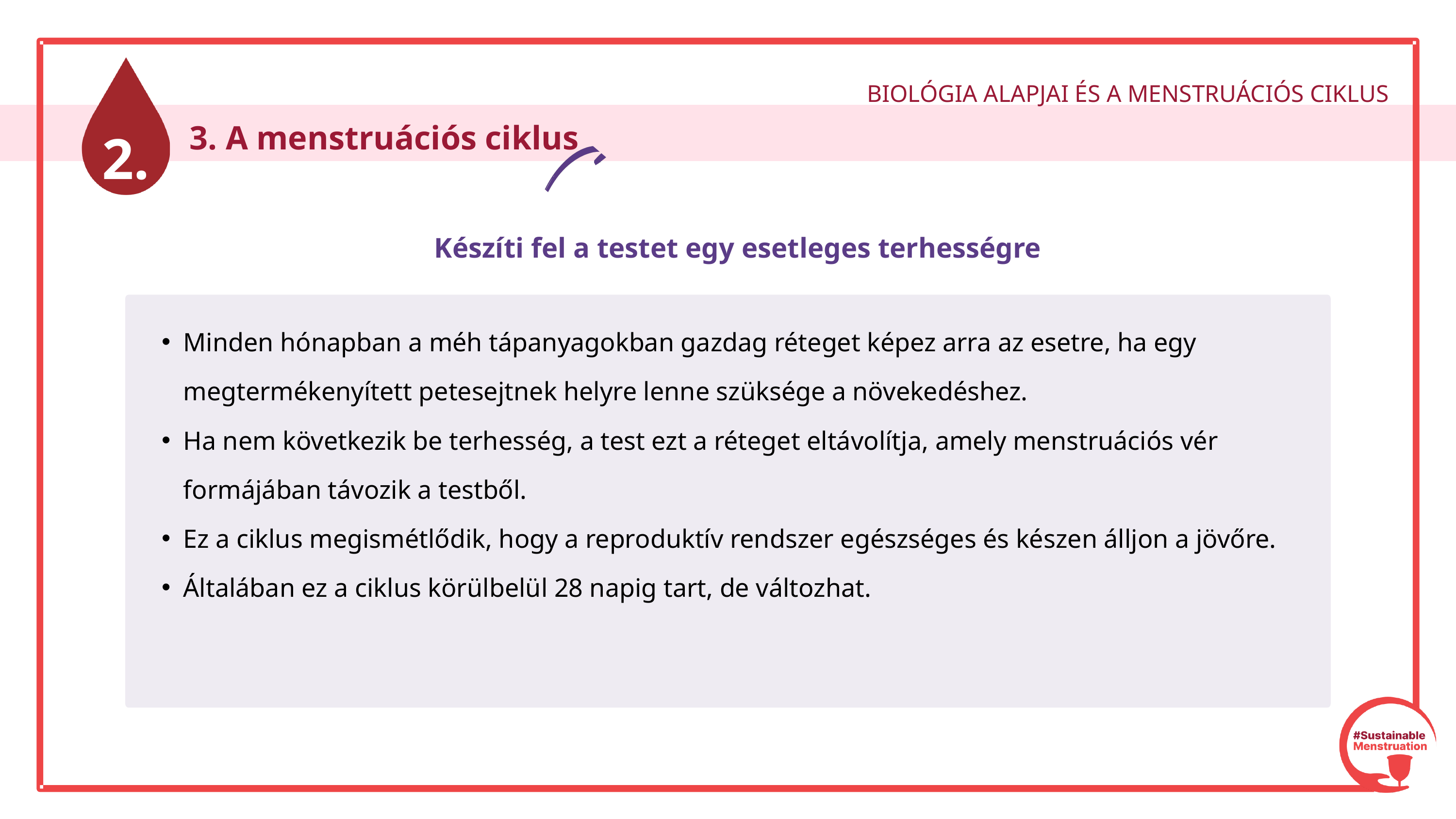

BIOLÓGIA ALAPJAI ÉS A MENSTRUÁCIÓS CIKLUS
2.

			3. A menstruációs ciklus

Készíti fel a testet egy esetleges terhességre

Minden hónapban a méh tápanyagokban gazdag réteget képez arra az esetre, ha egy megtermékenyített petesejtnek helyre lenne szüksége a növekedéshez.
Ha nem következik be terhesség, a test ezt a réteget eltávolítja, amely menstruációs vér formájában távozik a testből.
Ez a ciklus megismétlődik, hogy a reproduktív rendszer egészséges és készen álljon a jövőre.
Általában ez a ciklus körülbelül 28 napig tart, de változhat.